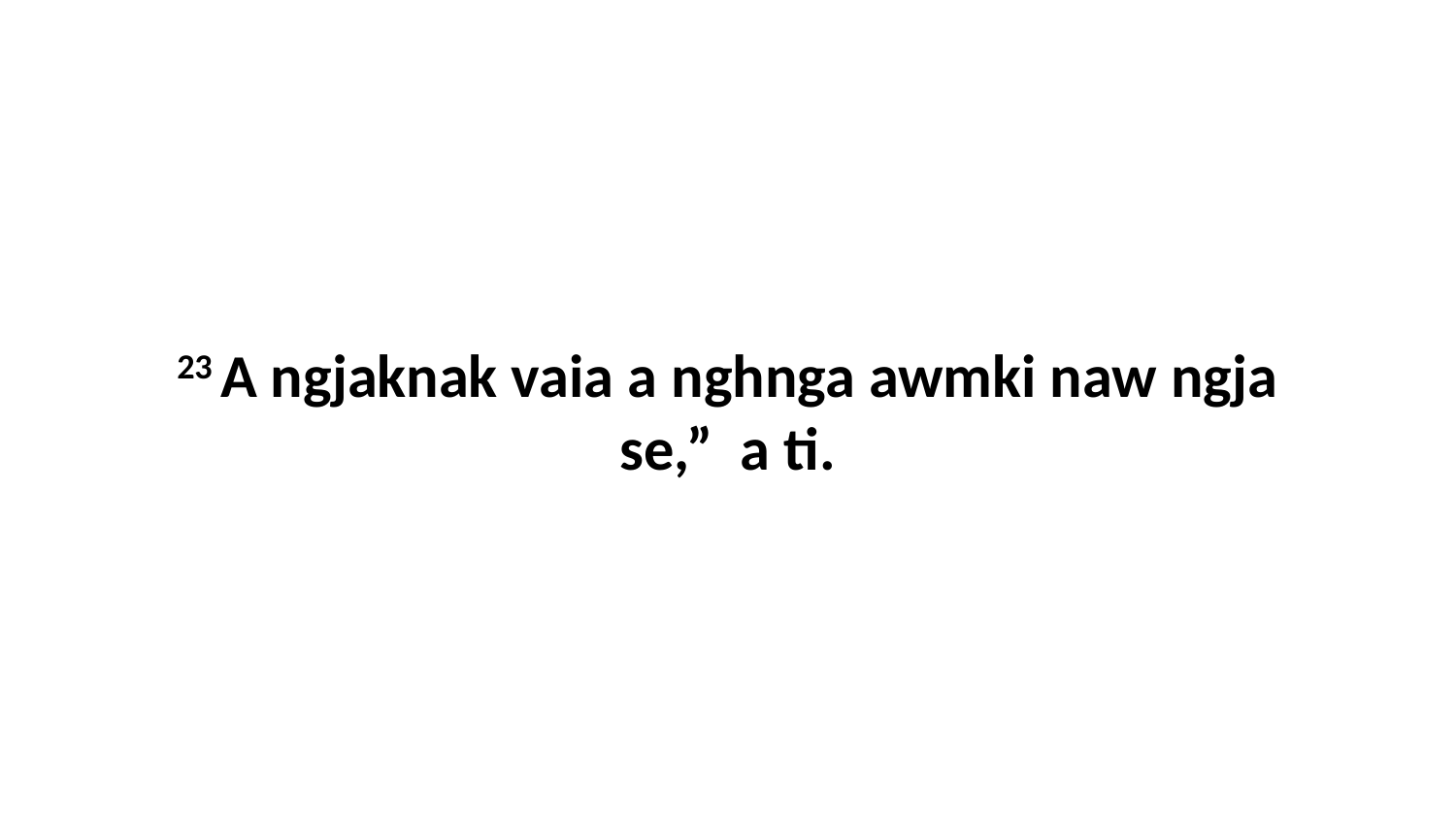

23 A ngjaknak vaia a nghnga awmki naw ngja se,”  a ti.